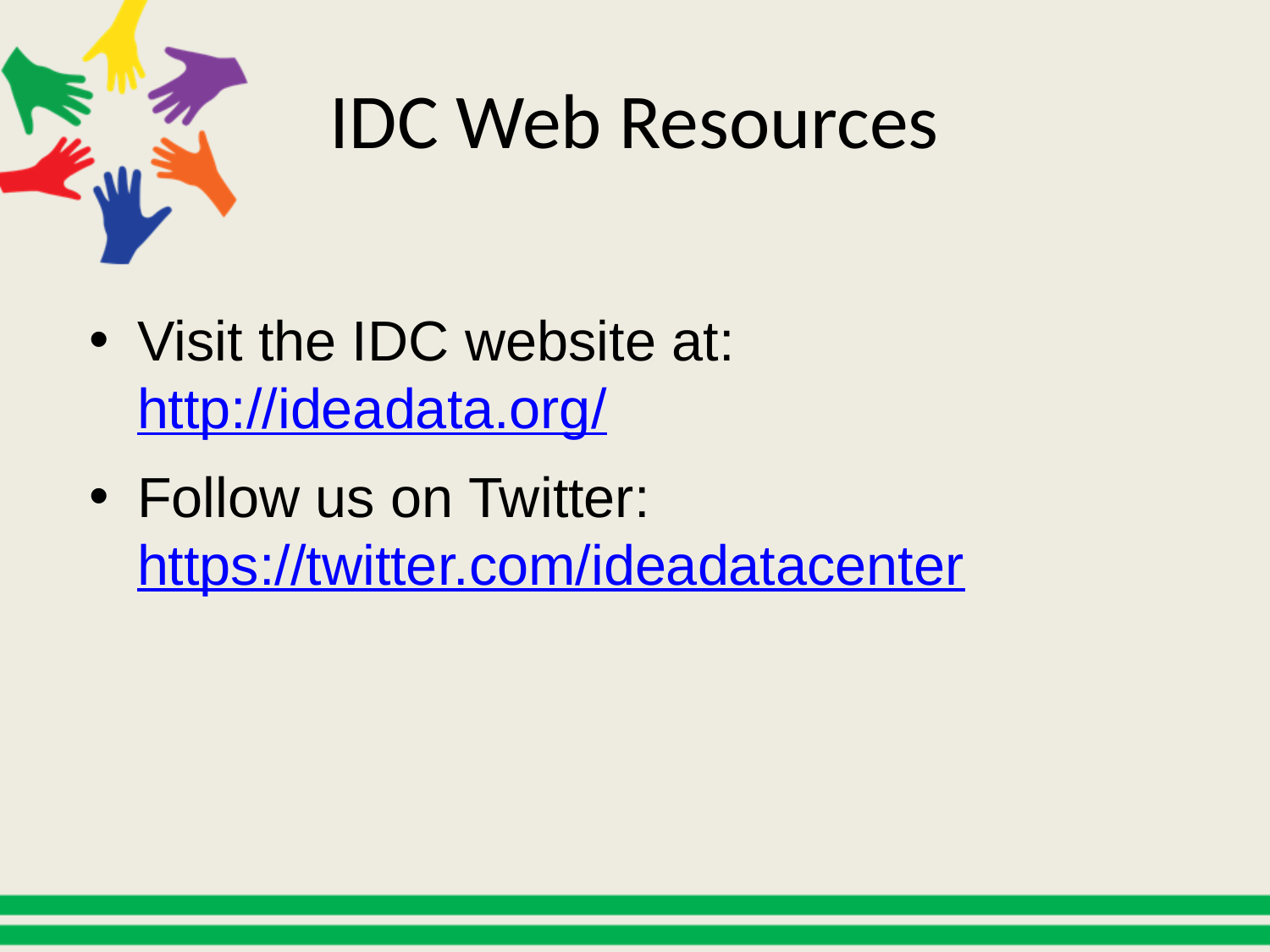

# IDC Web Resources
Visit the IDC website at:
http://ideadata.org/
Follow us on Twitter:
https://twitter.com/ideadatacenter